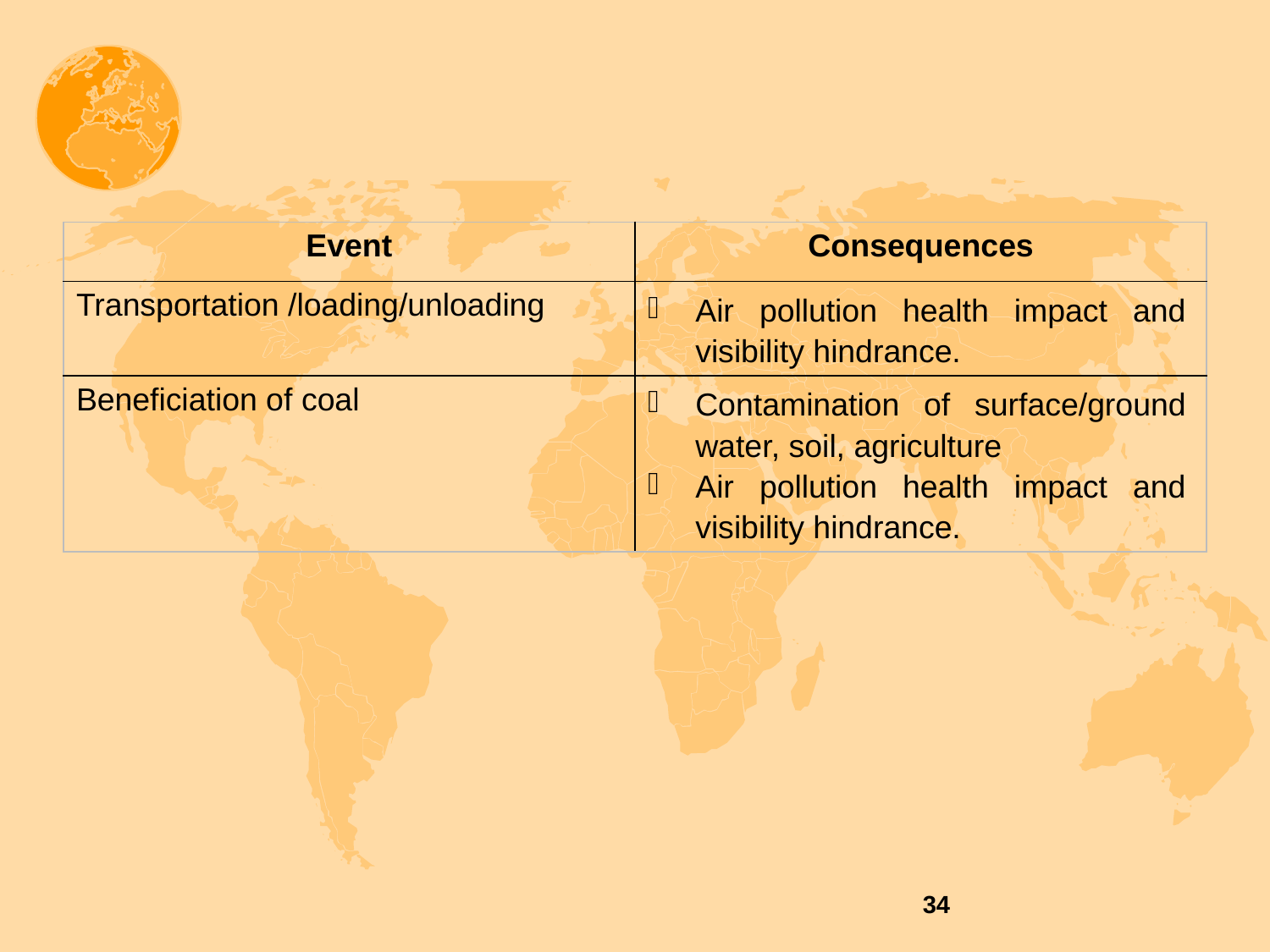

| Event | Consequences |
| --- | --- |
| Transportation /loading/unloading | Air pollution health impact and visibility hindrance. |
| Beneficiation of coal | Contamination of surface/ground water, soil, agriculture Air pollution health impact and visibility hindrance. |
34